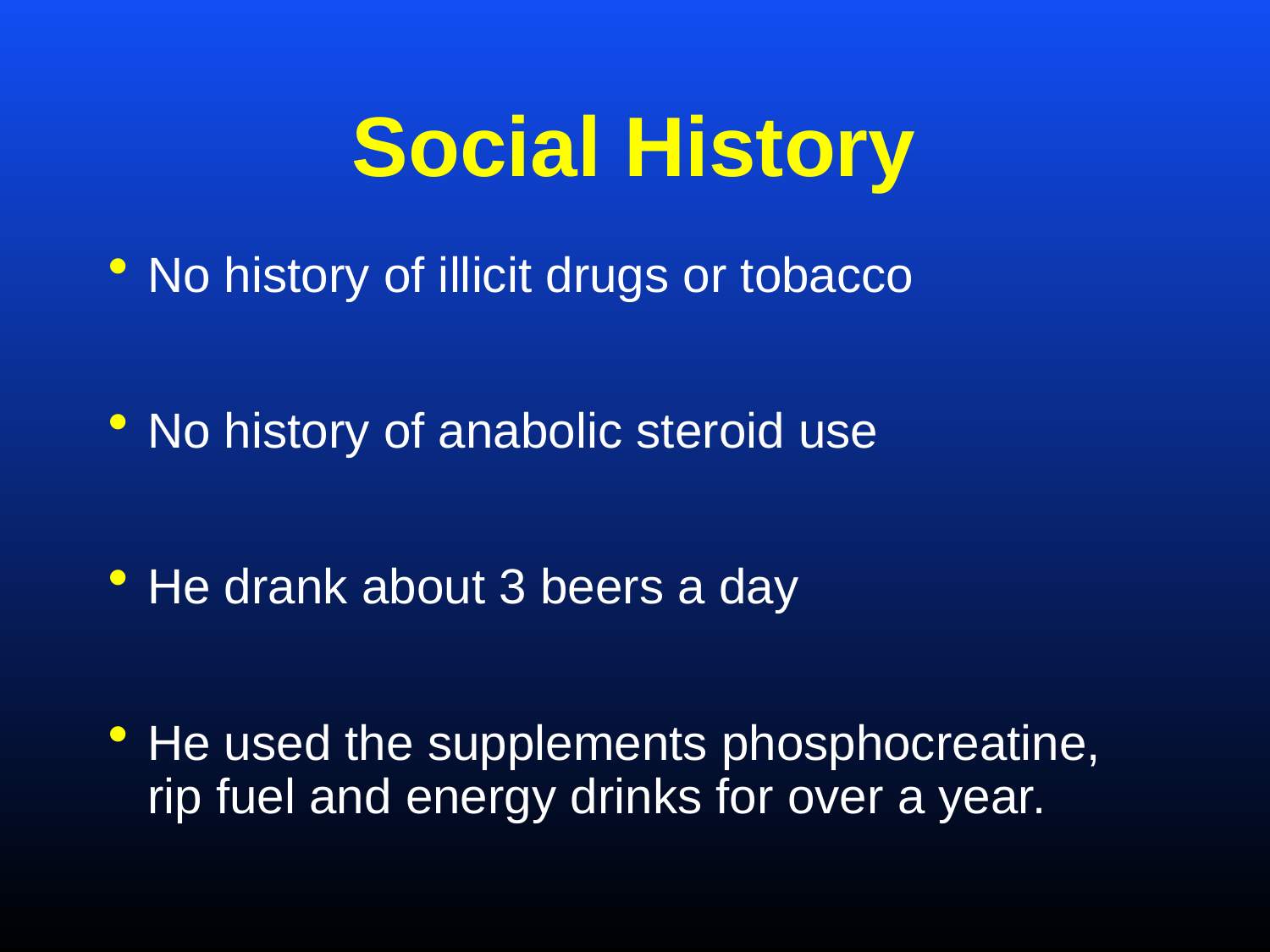

Social History
No history of illicit drugs or tobacco

No history of anabolic steroid use

He drank about 3 beers a day

He used the supplements phosphocreatine, rip fuel and energy drinks for over a year.